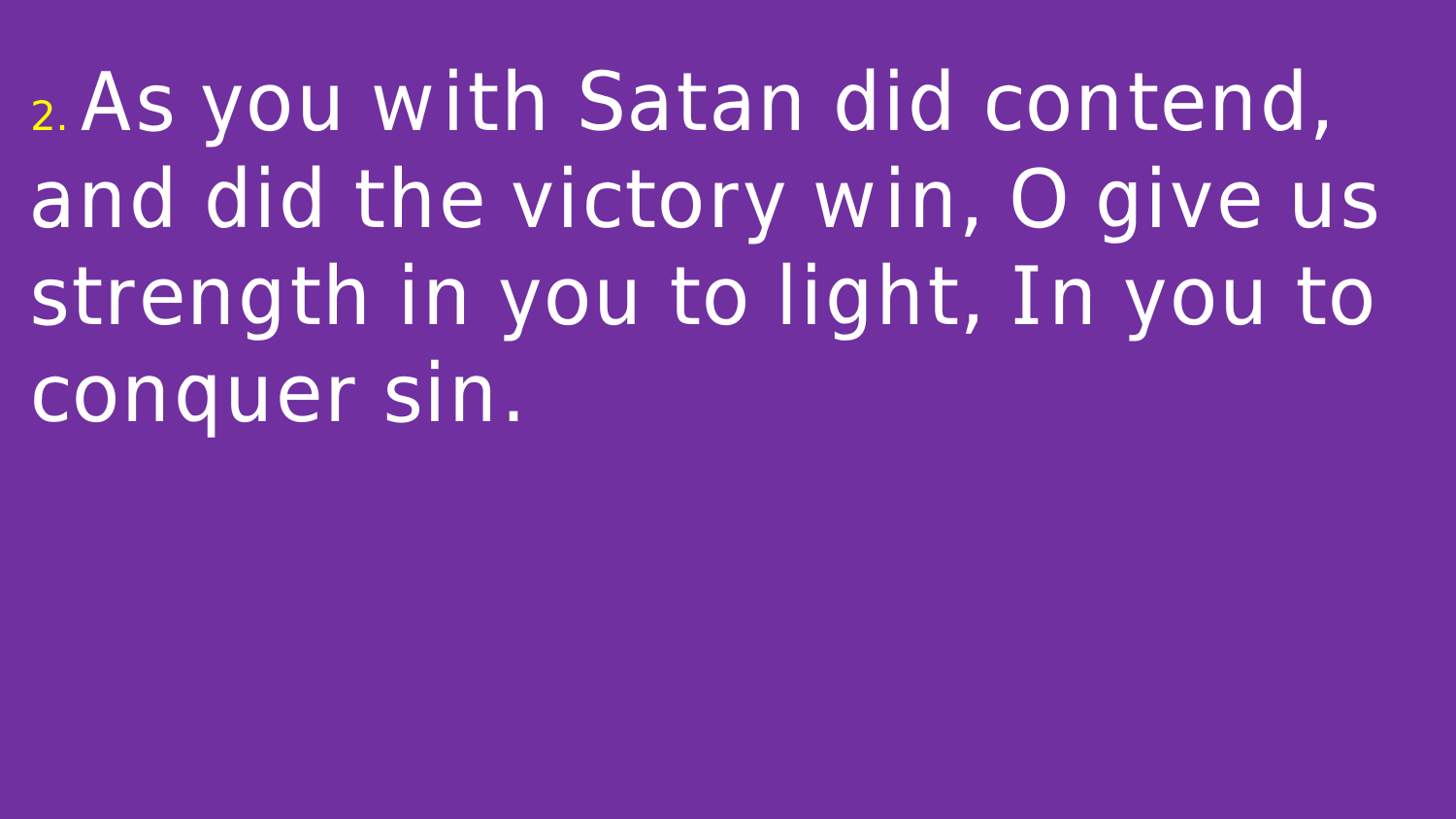

2. As you with Satan did contend, and did the victory win, O give us strength in you to light, In you to conquer sin.